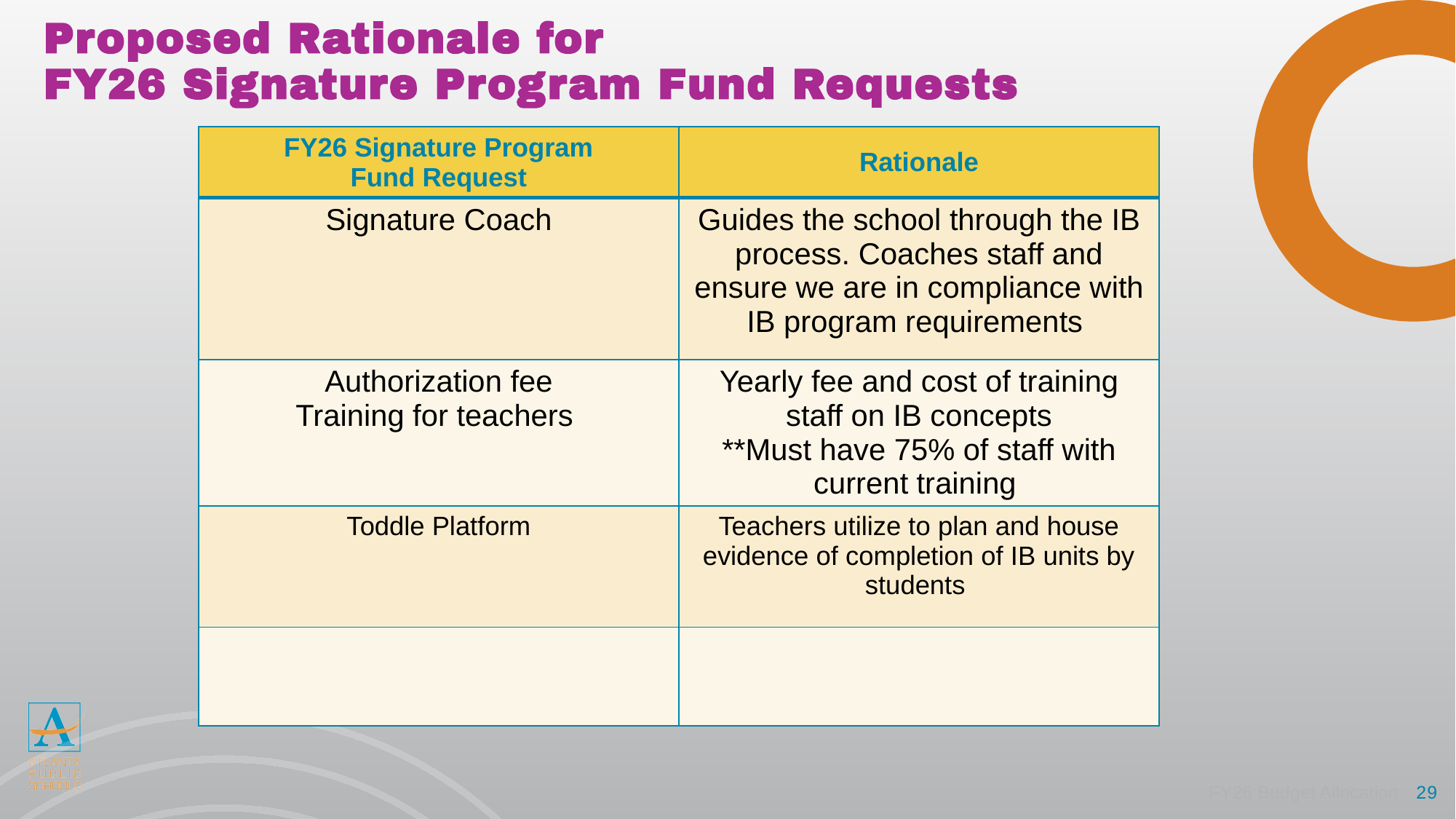

# Proposed Rationale for FY26 Signature Program Fund Requests
| FY26 Signature Program Fund Request | Rationale |
| --- | --- |
| Signature Coach | Guides the school through the IB process. Coaches staff and ensure we are in compliance with IB program requirements |
| Authorization fee Training for teachers | Yearly fee and cost of training staff on IB concepts \*\*Must have 75% of staff with current training |
| Toddle Platform | Teachers utilize to plan and house evidence of completion of IB units by students |
|  |  |
FY26 Budget Allocation
29